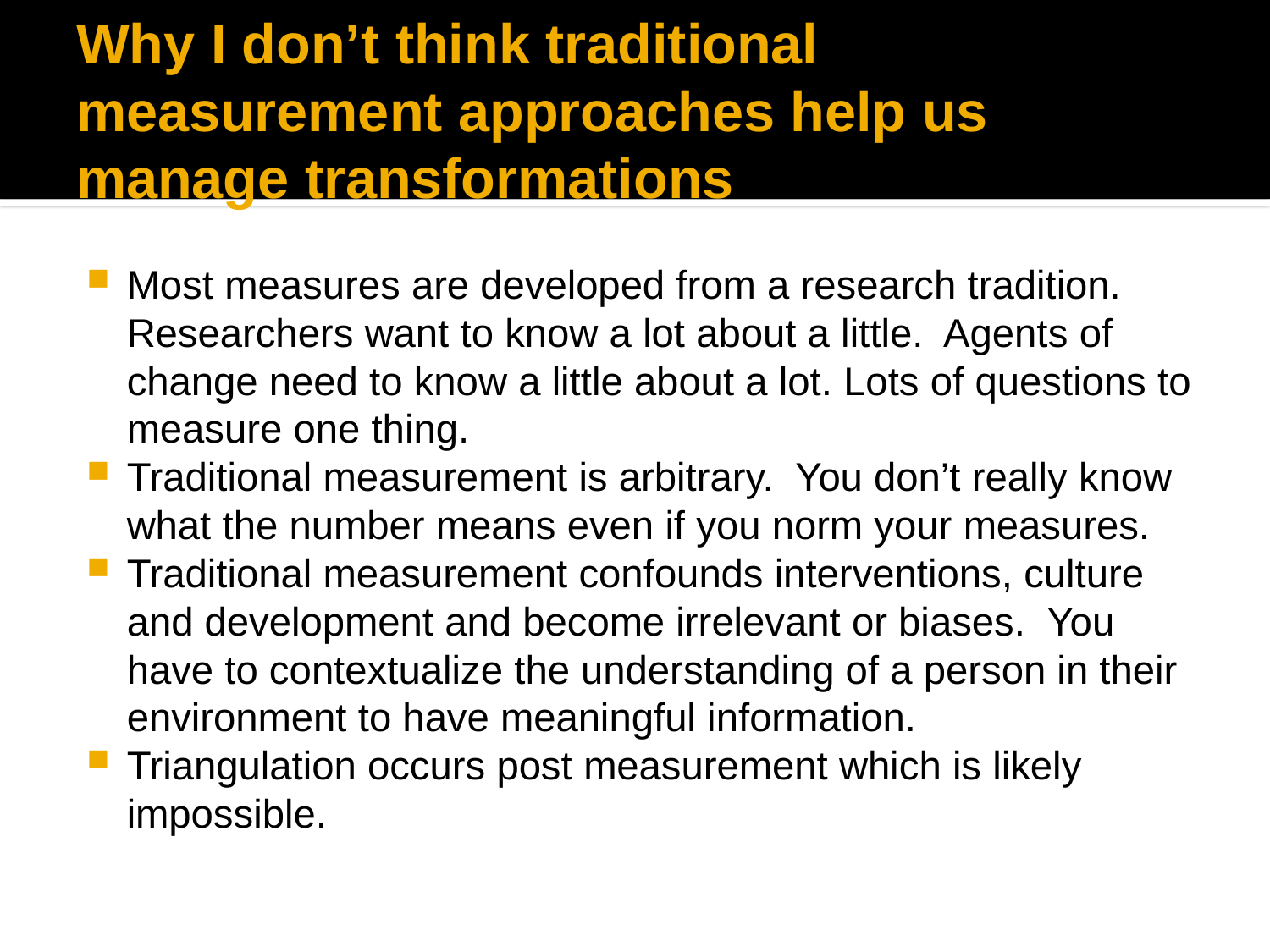

# Why I don’t think traditional measurement approaches help us manage transformations
Most measures are developed from a research tradition.  Researchers want to know a lot about a little.  Agents of change need to know a little about a lot. Lots of questions to measure one thing.
Traditional measurement is arbitrary.  You don’t really know what the number means even if you norm your measures.
Traditional measurement confounds interventions, culture and development and become irrelevant or biases.  You have to contextualize the understanding of a person in their environment to have meaningful information.
Triangulation occurs post measurement which is likely impossible.